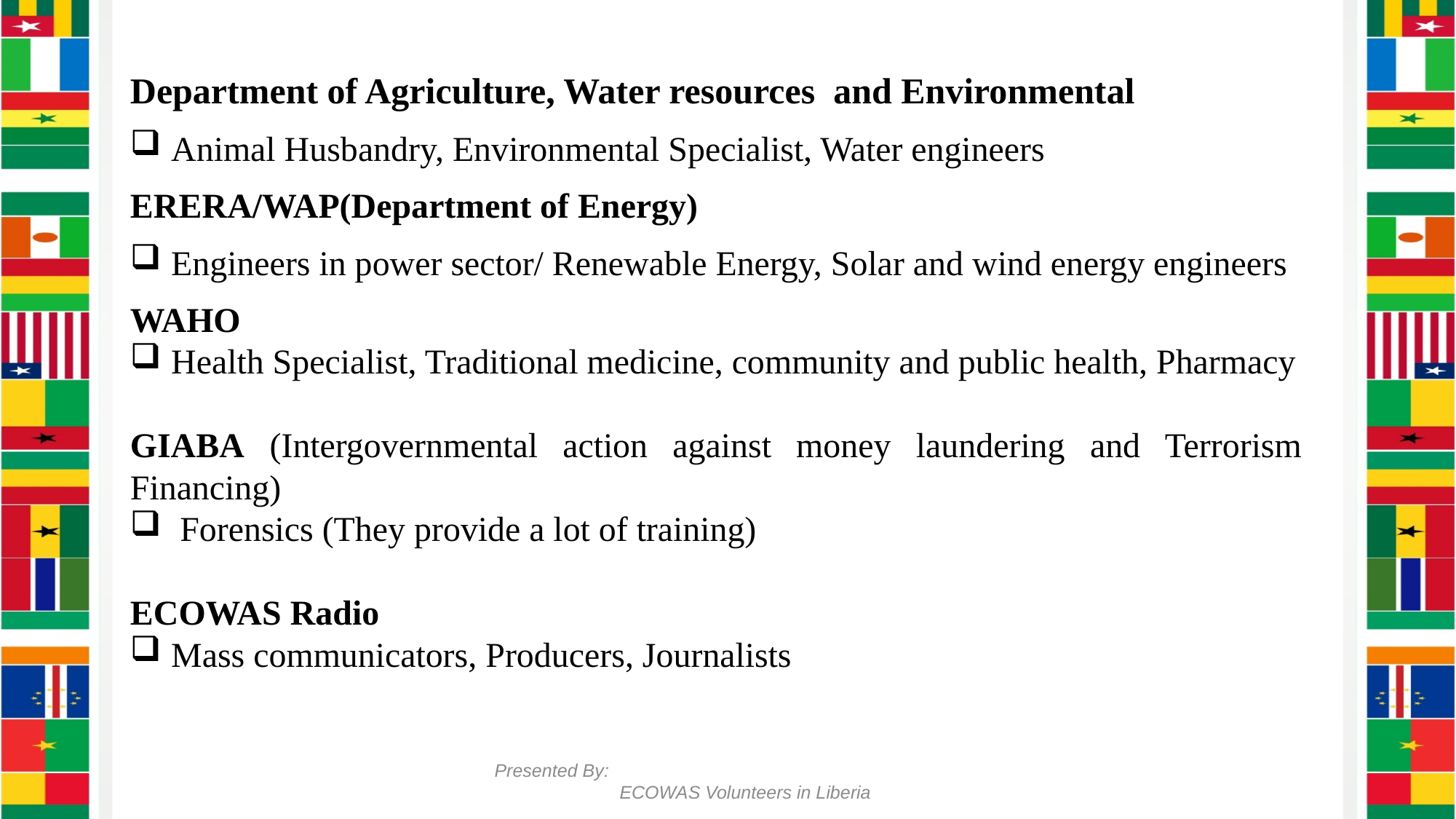

Department of Agriculture, Water resources  and Environmental
Animal Husbandry, Environmental Specialist, Water engineers
ERERA/WAP(Department of Energy)
Engineers in power sector/ Renewable Energy, Solar and wind energy engineers
WAHO
Health Specialist, Traditional medicine, community and public health, Pharmacy

GIABA (Intergovernmental action against money laundering and Terrorism Financing)
 Forensics (They provide a lot of training)

ECOWAS Radio
Mass communicators, Producers, Journalists
Presented By:                                                                             ECOWAS Volunteers in Liberia